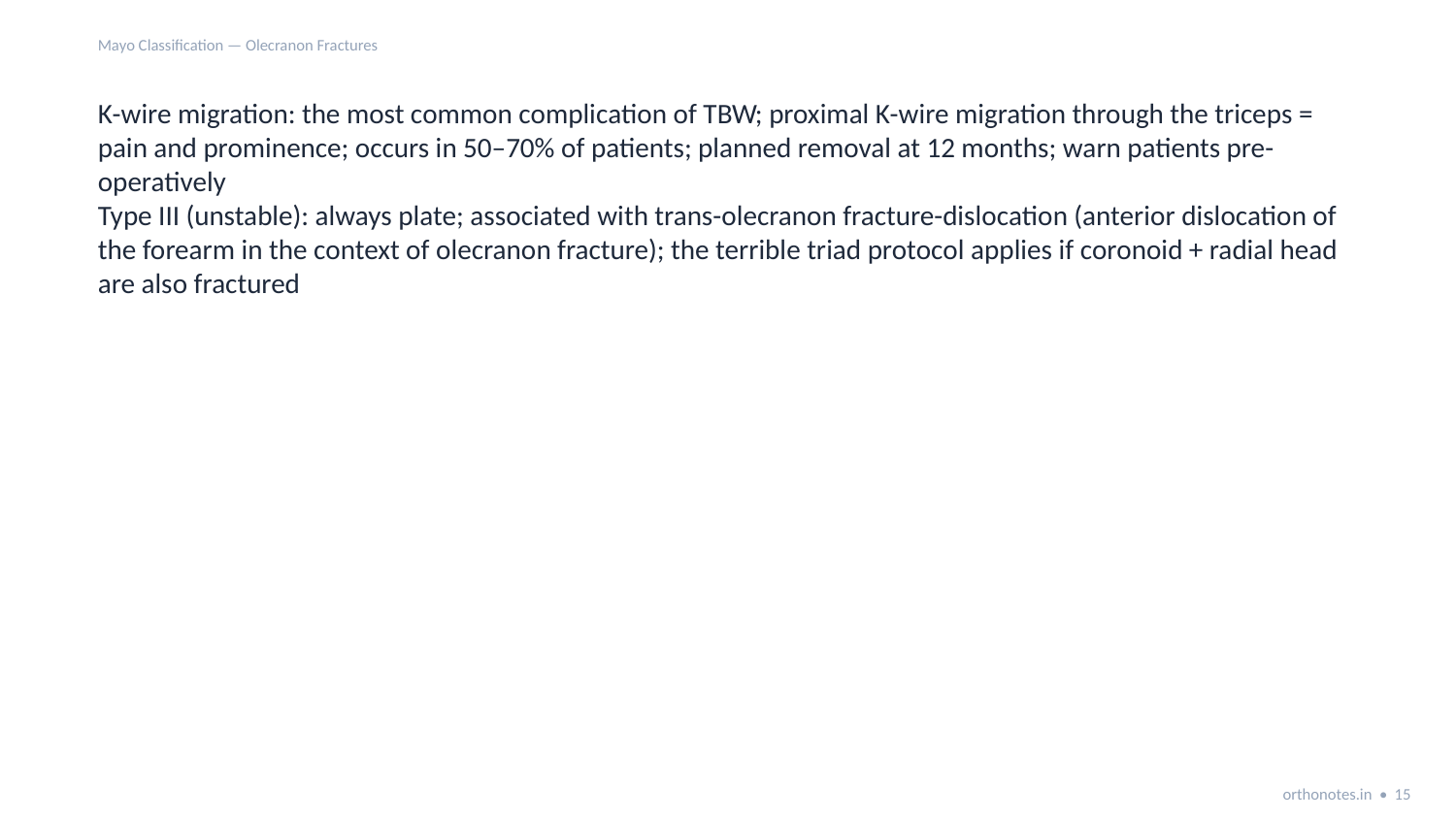

Mayo Classification — Olecranon Fractures
K-wire migration: the most common complication of TBW; proximal K-wire migration through the triceps = pain and prominence; occurs in 50–70% of patients; planned removal at 12 months; warn patients pre-operatively
Type III (unstable): always plate; associated with trans-olecranon fracture-dislocation (anterior dislocation of the forearm in the context of olecranon fracture); the terrible triad protocol applies if coronoid + radial head are also fractured
orthonotes.in  •  15